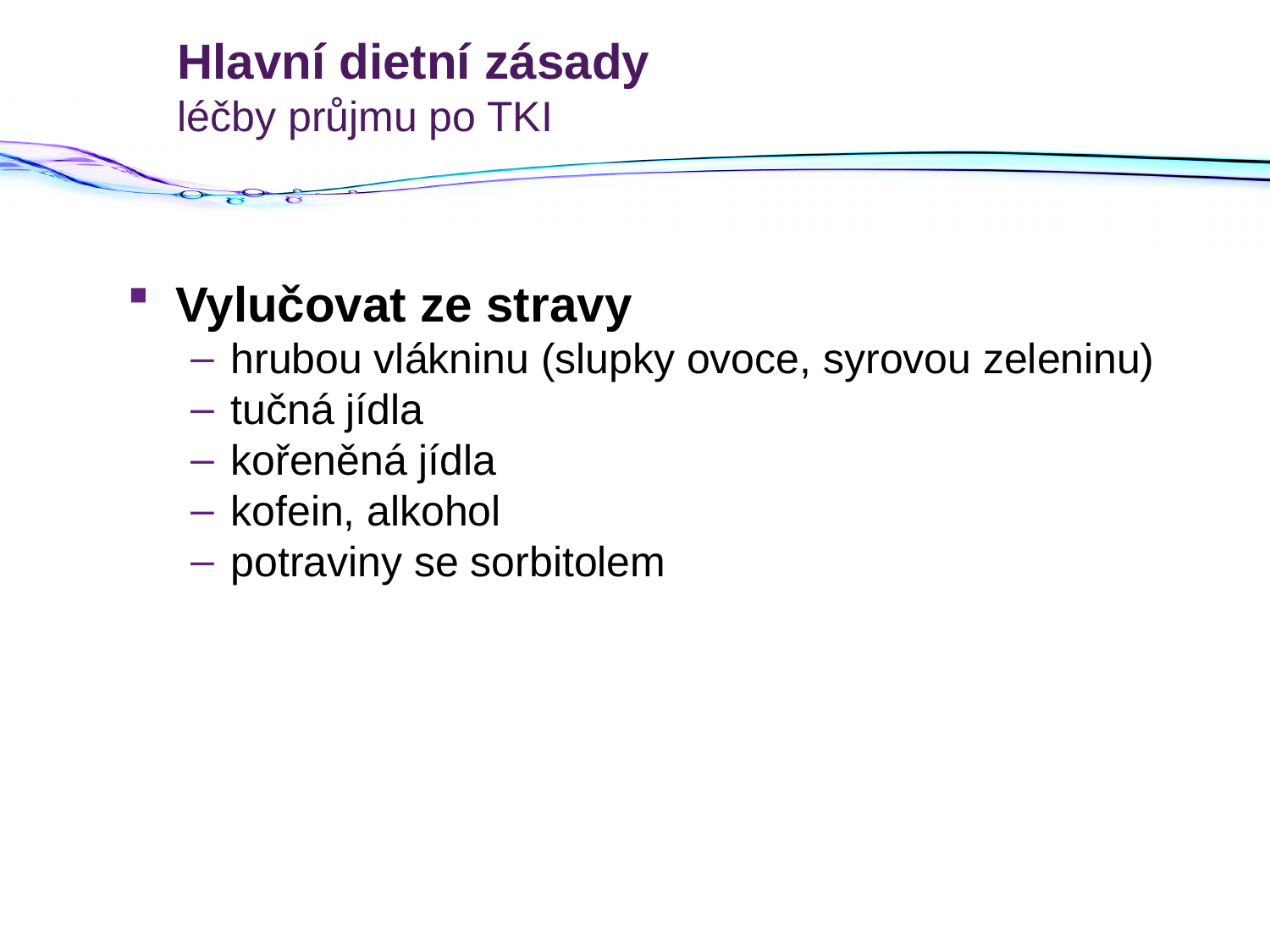

# Hlavní dietní zásady léčby průjmu po TKI
Vylučovat ze stravy
hrubou vlákninu (slupky ovoce, syrovou zeleninu)
tučná jídla
kořeněná jídla
kofein, alkohol
potraviny se sorbitolem